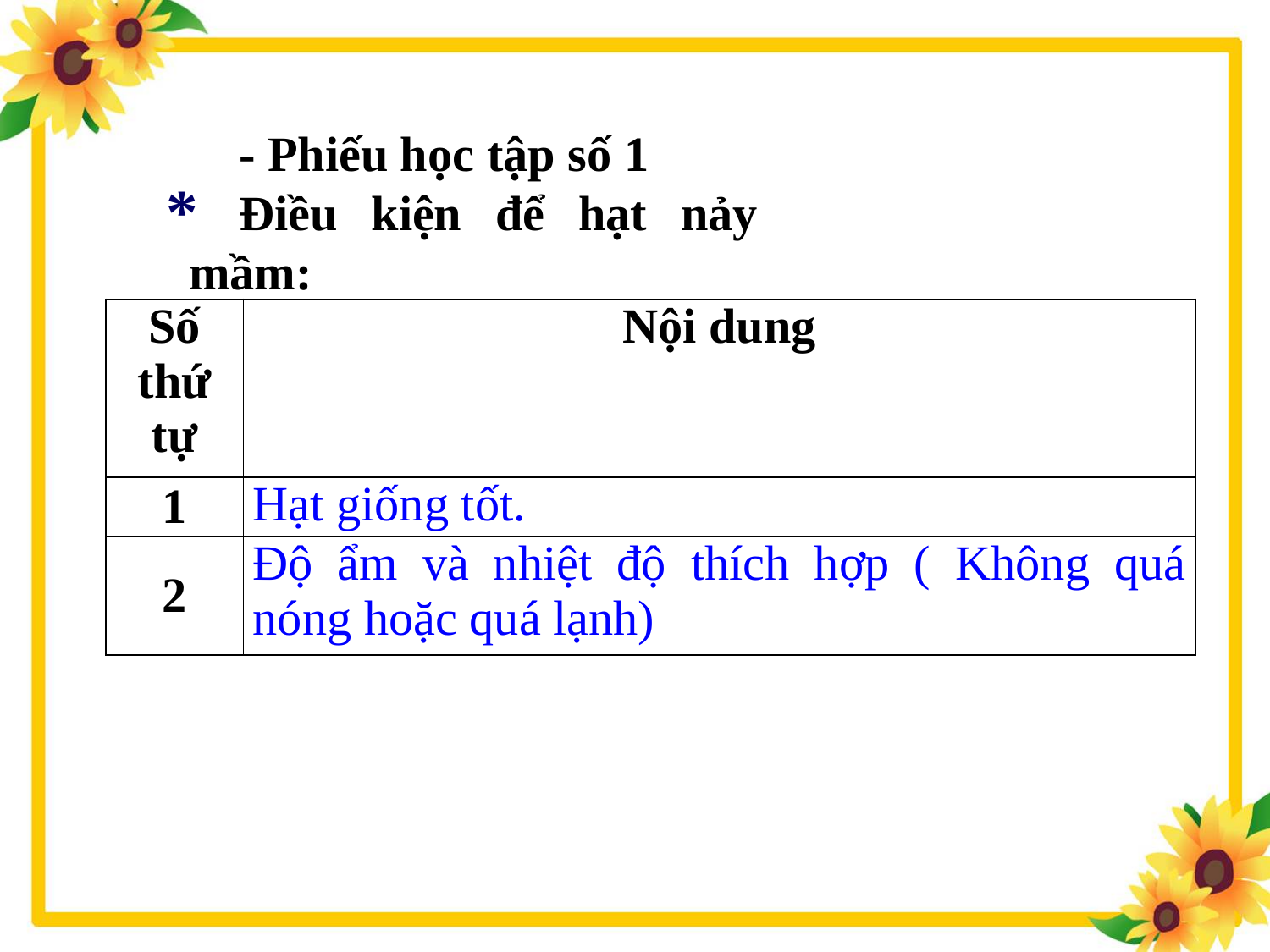

- Phiếu học tập số 1
Điều kiện để hạt nảy mầm:
 *
| Số thứ tự | Nội dung |
| --- | --- |
| 1 | Hạt giống tốt. |
| 2 | Độ ẩm và nhiệt độ thích hợp ( Không quá nóng hoặc quá lạnh) |